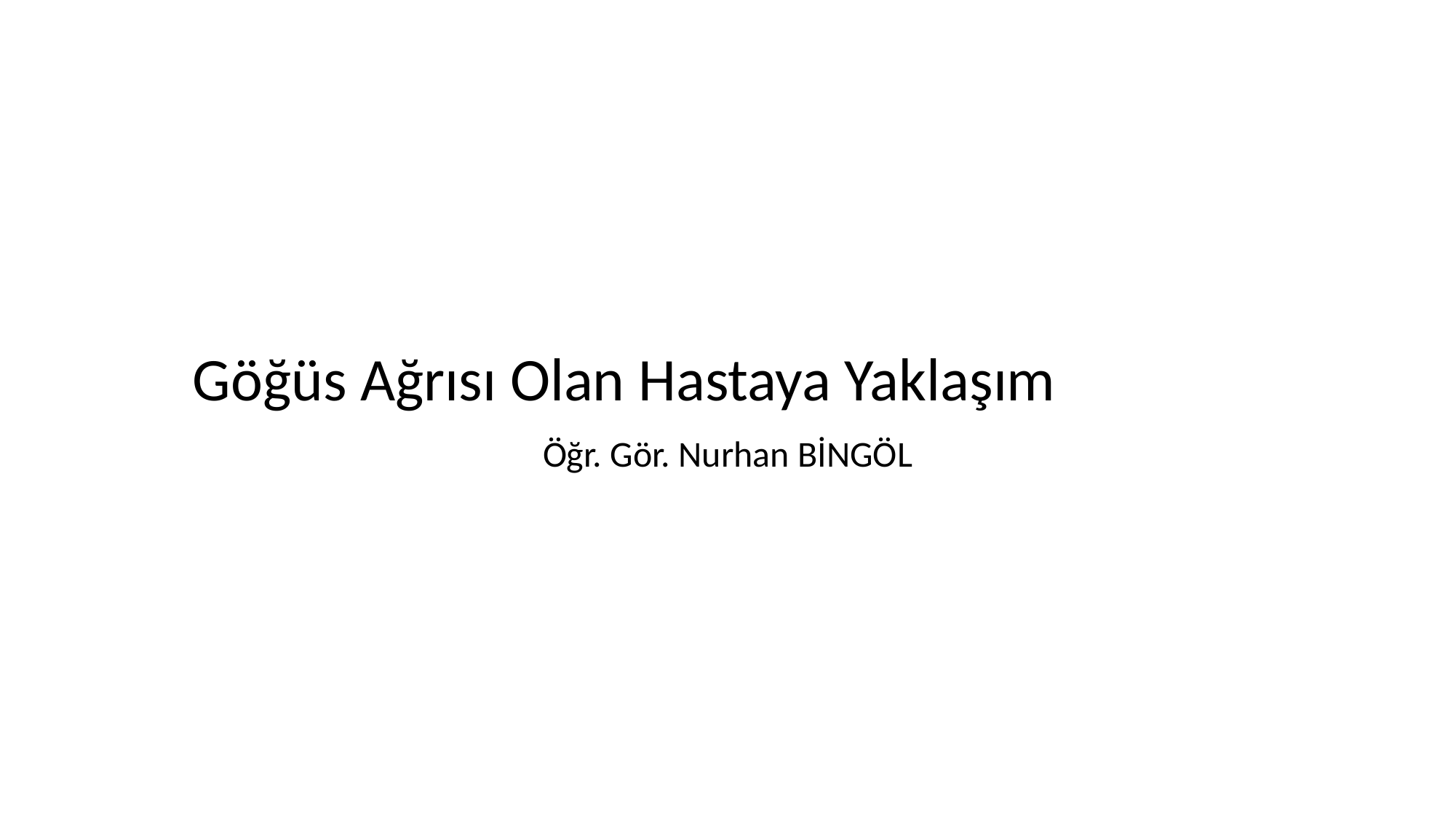

# Göğüs Ağrısı Olan Hastaya Yaklaşım
Öğr. Gör. Nurhan BİNGÖL